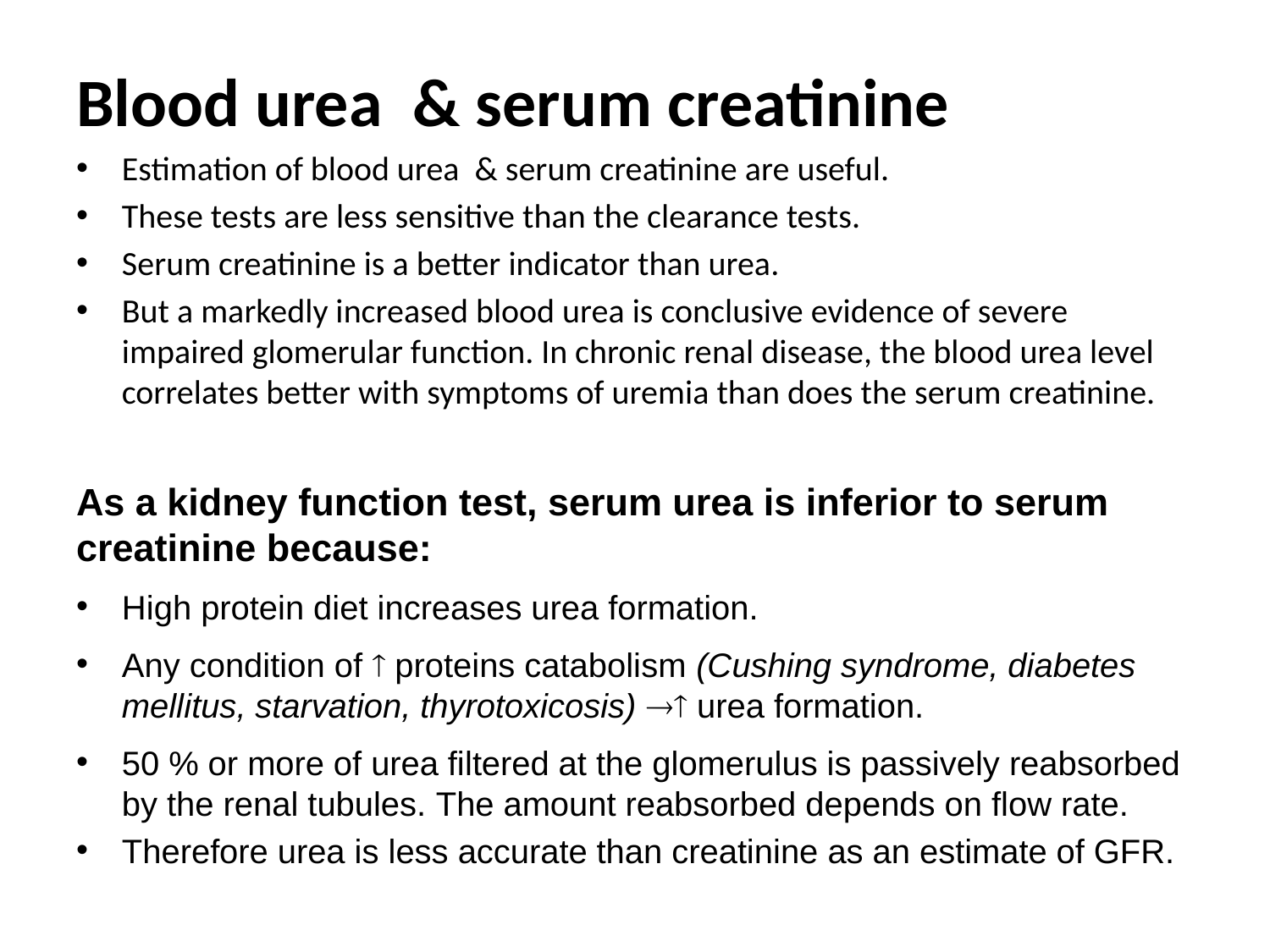

Blood urea  & serum creatinine
Estimation of blood urea  & serum creatinine are useful.
These tests are less sensitive than the clearance tests.
Serum creatinine is a better indicator than urea.
But a markedly increased blood urea is conclusive evidence of severe impaired glomerular function. In chronic renal disease, the blood urea level correlates better with symptoms of uremia than does the serum creatinine.

As a kidney function test, serum urea is inferior to serum creatinine because:
High protein diet increases urea formation.
Any condition of ↑ proteins catabolism (Cushing syndrome, diabetes mellitus, starvation, thyrotoxicosis) →↑ urea formation.
50 % or more of urea filtered at the glomerulus is passively reabsorbed by the renal tubules. The amount reabsorbed depends on flow rate.
Therefore urea is less accurate than creatinine as an estimate of GFR.